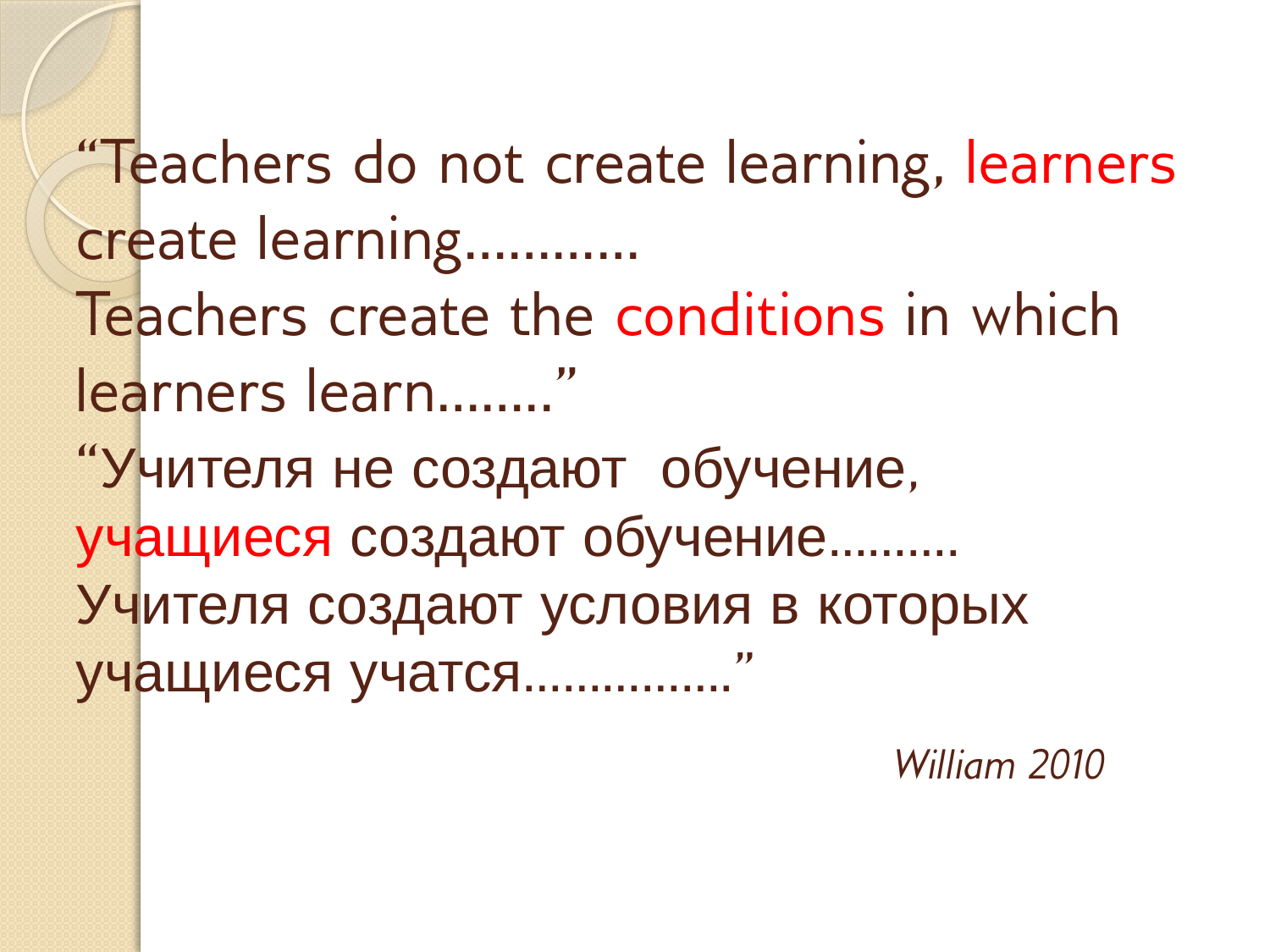

# “Teachers do not create learning, learners create learning………… Teachers create the conditions in which learners learn……..” “Учителя не создают  обучение, учащиеся создают обучение………. Учителя создают условия в которых учащиеся учатся…………….” William 2010